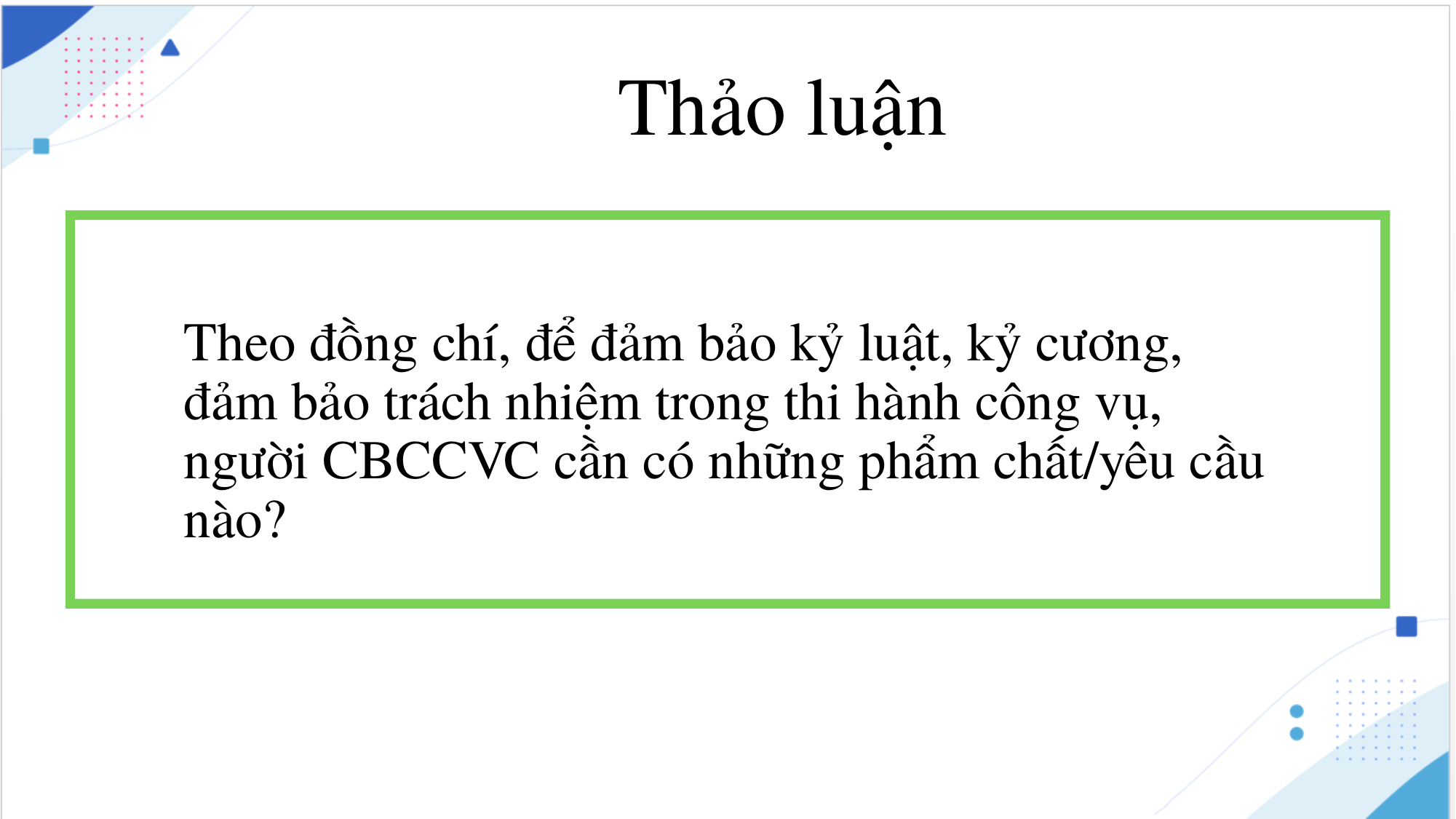

Thảo luận
Theo đồng chí, để đảm bảo kỷ luật, kỷ cương, đảm bảo trách nhiệm trong thi hành công vụ, người CBCCVC cần có những phẩm chất/yêu cầu nào?